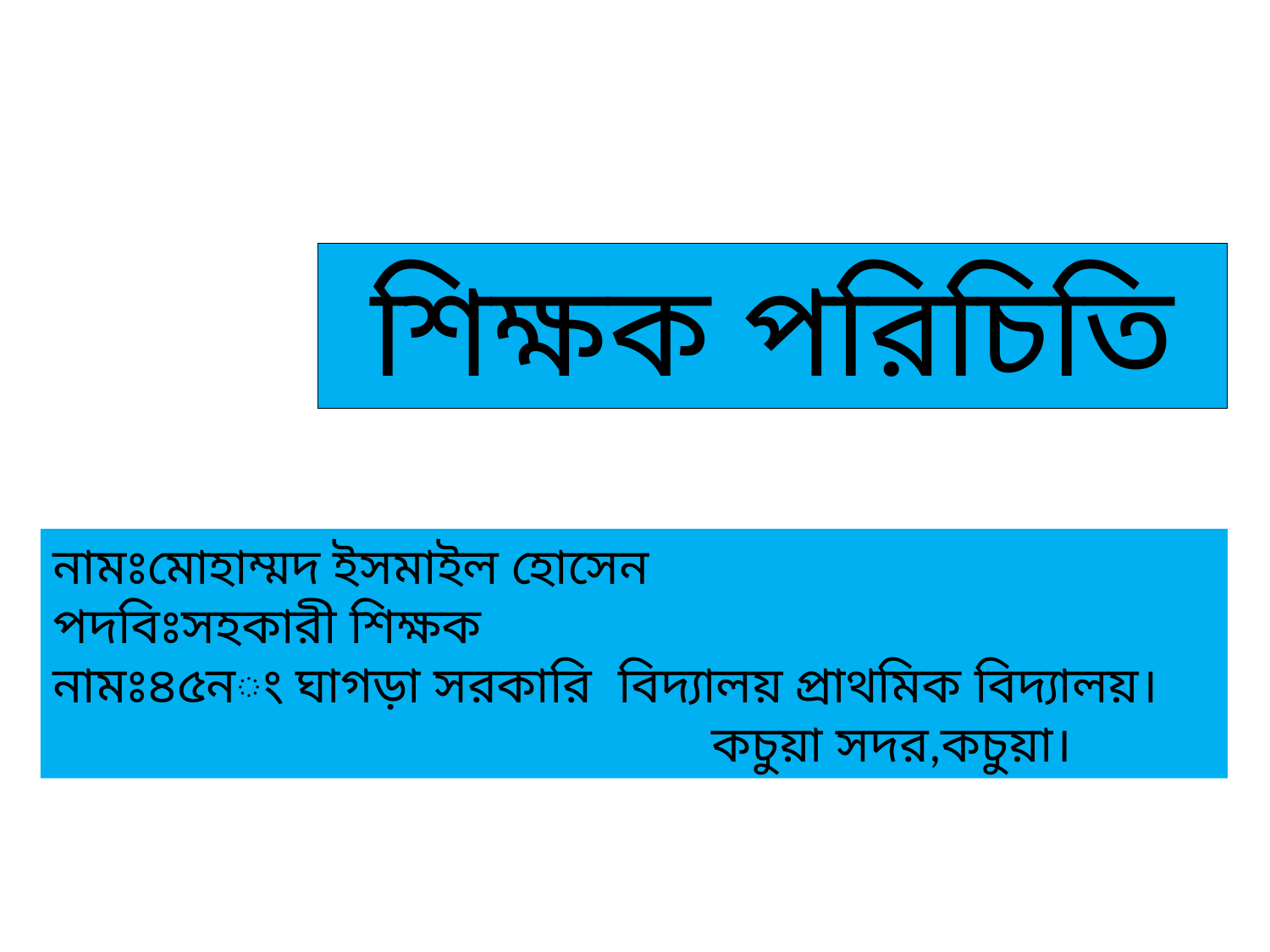

শিক্ষক পরিচিতি
নামঃমোহাম্মদ ইসমাইল হোসেন
পদবিঃসহকারী শিক্ষক
নামঃ৪৫নং ঘাগড়া সরকারি  বিদ্যালয় প্রাথমিক বিদ্যালয়।                                                        কচুয়া সদর,কচুয়া।